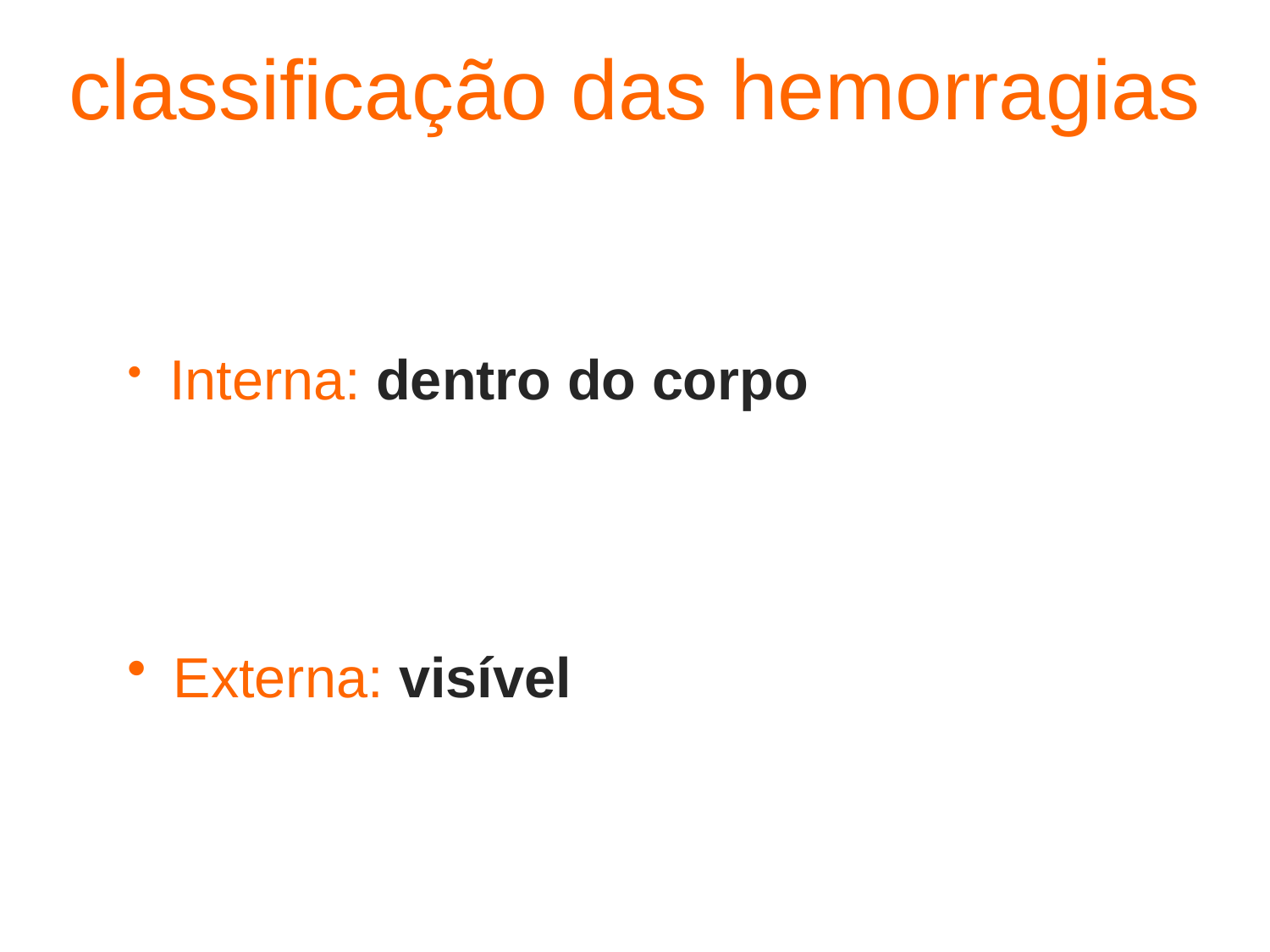

classificação das hemorragias
 Interna: dentro do corpo

 Externa: visível